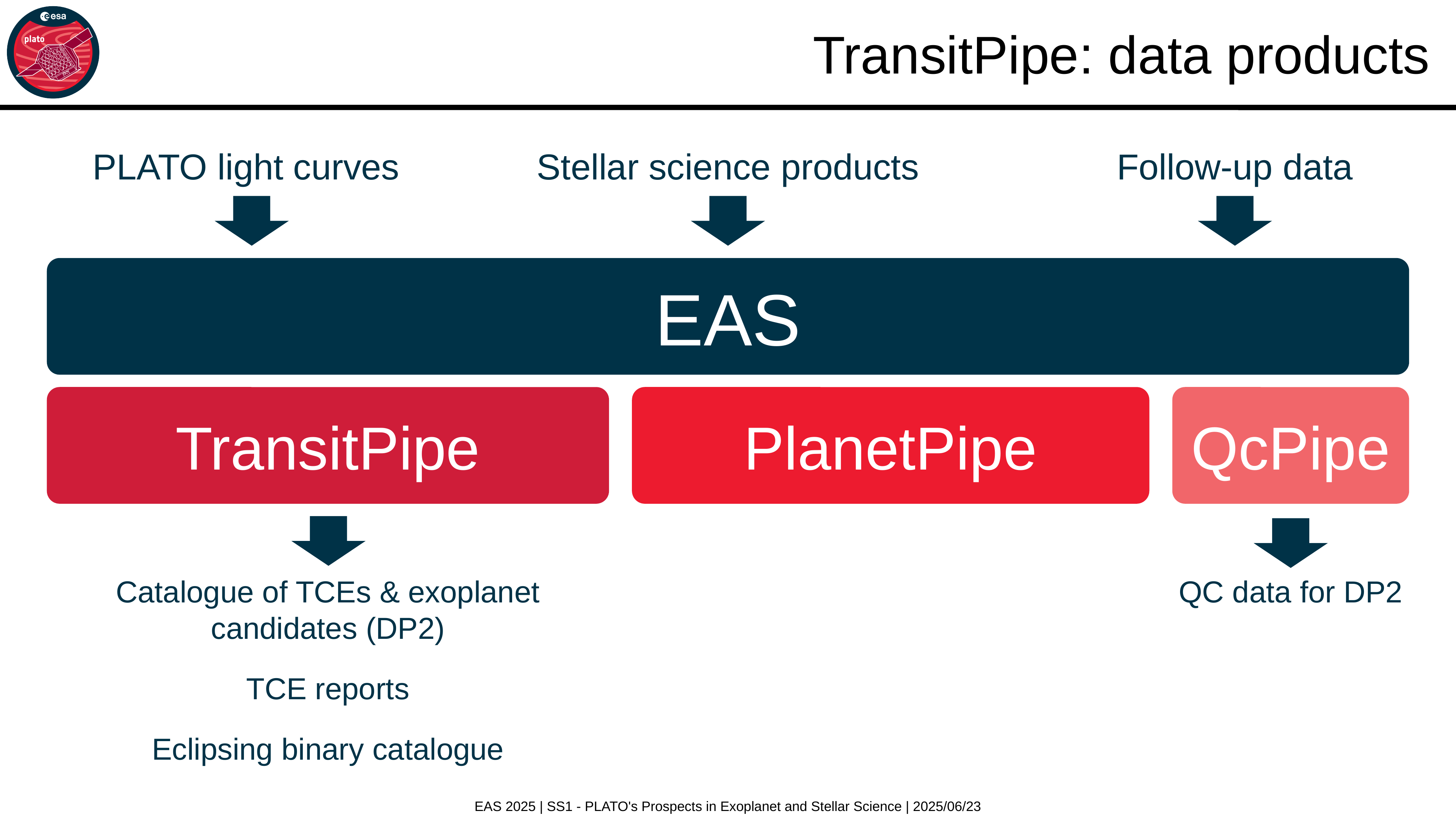

TransitPipe: data products
PLATO light curves
Stellar science products
Follow-up data

EAS
TransitPipe
PlanetPipe
QcPipe

QC data for DP2
TCE reports
Eclipsing binary catalogue
Catalogue of TCEs & exoplanet candidates (DP2)
EAS 2025 | SS1 - PLATO's Prospects in Exoplanet and Stellar Science | 2025/06/23